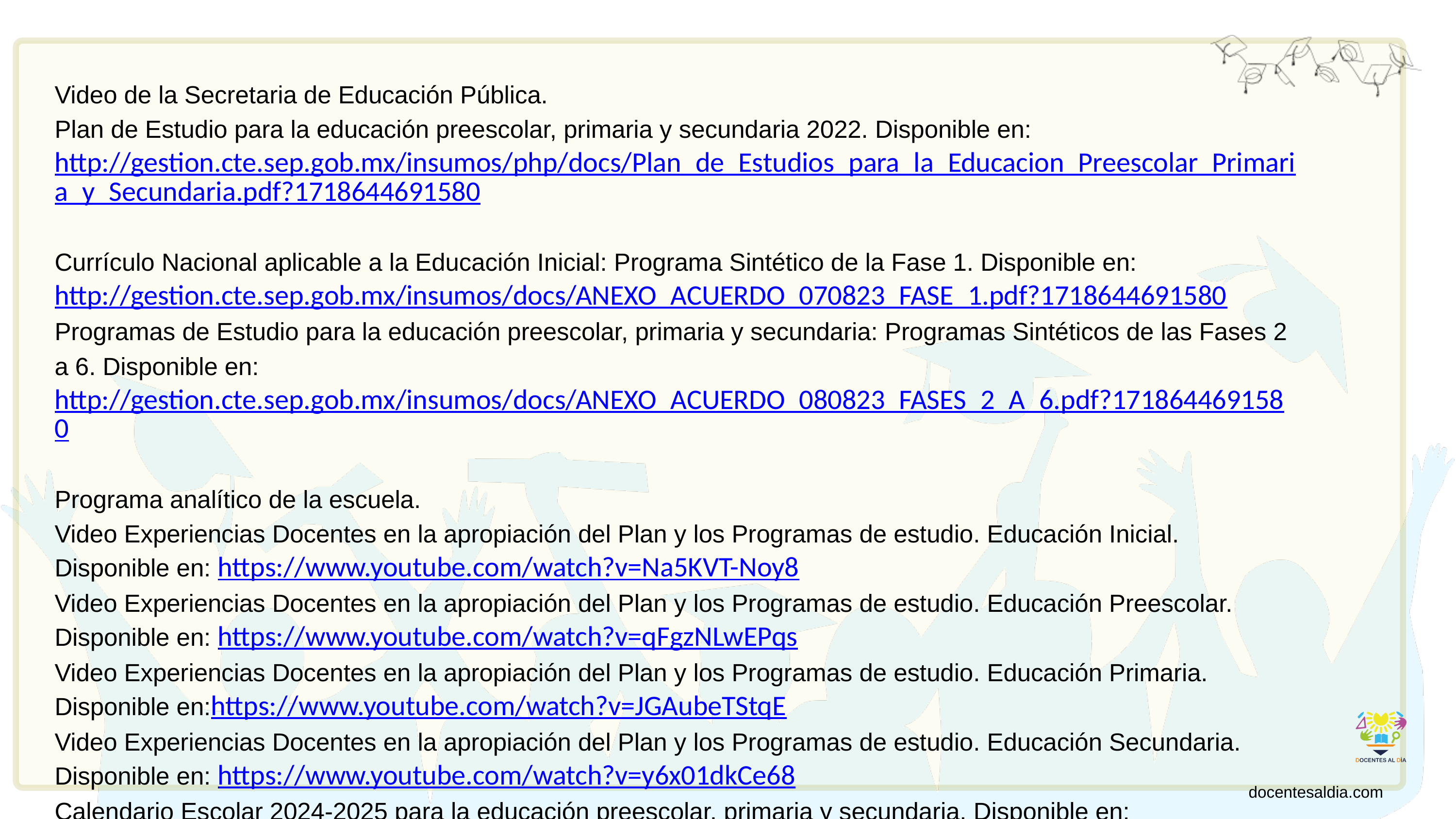

Video de la Secretaria de Educación Pública.
Plan de Estudio para la educación preescolar, primaria y secundaria 2022. Disponible en: http://gestion.cte.sep.gob.mx/insumos/php/docs/Plan_de_Estudios_para_la_Educacion_Preescolar_Primaria_y_Secundaria.pdf?1718644691580
Currículo Nacional aplicable a la Educación Inicial: Programa Sintético de la Fase 1. Disponible en: http://gestion.cte.sep.gob.mx/insumos/docs/ANEXO_ACUERDO_070823_FASE_1.pdf?1718644691580
Programas de Estudio para la educación preescolar, primaria y secundaria: Programas Sintéticos de las Fases 2 a 6. Disponible en: http://gestion.cte.sep.gob.mx/insumos/docs/ANEXO_ACUERDO_080823_FASES_2_A_6.pdf?1718644691580
Programa analítico de la escuela.
Video Experiencias Docentes en la apropiación del Plan y los Programas de estudio. Educación Inicial. Disponible en: https://www.youtube.com/watch?v=Na5KVT-Noy8
Video Experiencias Docentes en la apropiación del Plan y los Programas de estudio. Educación Preescolar. Disponible en: https://www.youtube.com/watch?v=qFgzNLwEPqs
Video Experiencias Docentes en la apropiación del Plan y los Programas de estudio. Educación Primaria. Disponible en:https://www.youtube.com/watch?v=JGAubeTStqE
Video Experiencias Docentes en la apropiación del Plan y los Programas de estudio. Educación Secundaria. Disponible en: https://www.youtube.com/watch?v=y6x01dkCe68
Calendario Escolar 2024-2025 para la educación preescolar, primaria y secundaria. Disponible en: http://gestion.cte.sep.gob.mx/insumos/docs/2324_s8_CalendarioEscolarBasica.pdf

docentesaldia.com